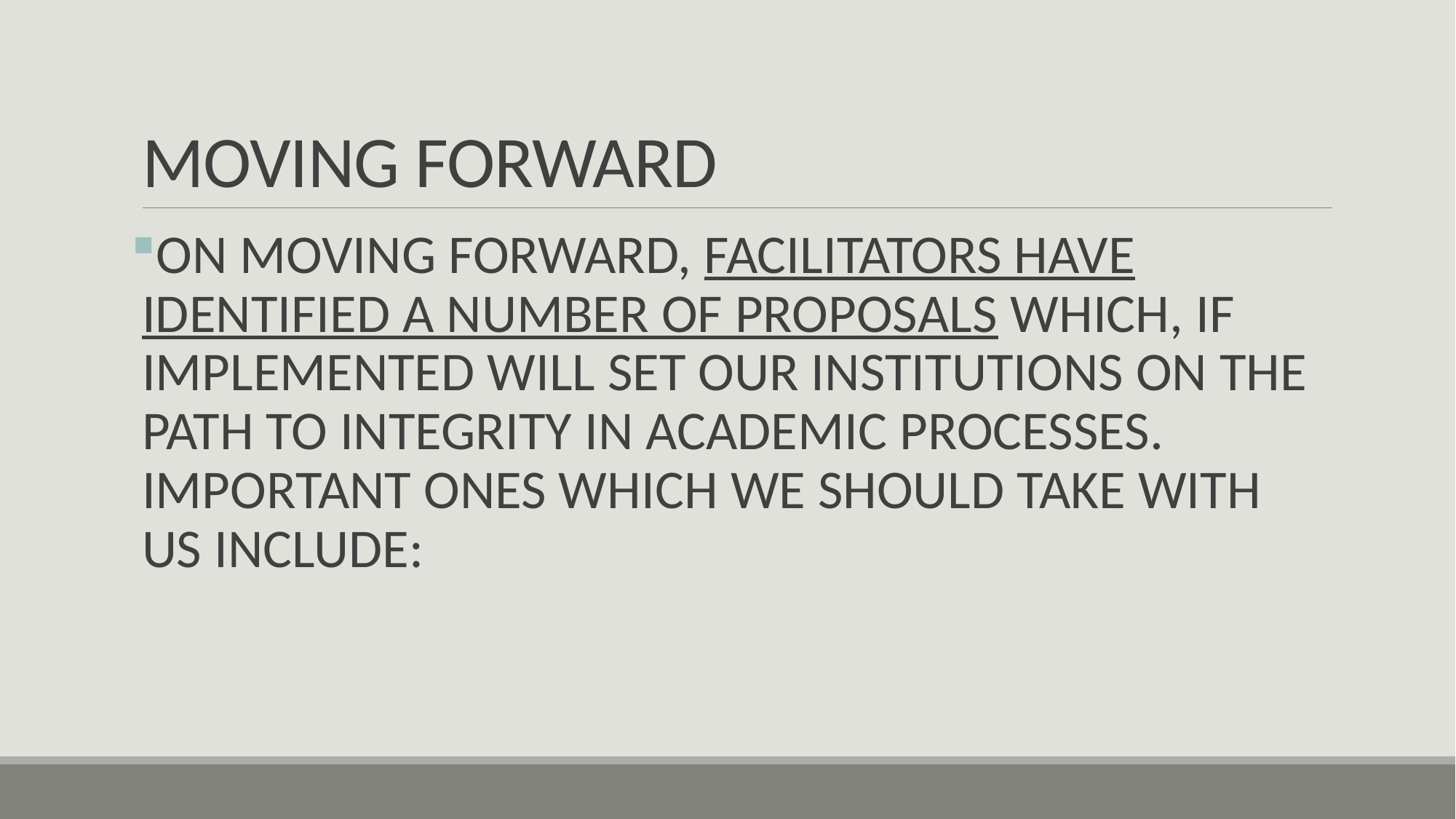

# MOVING FORWARD
ON MOVING FORWARD, FACILITATORS HAVE IDENTIFIED A NUMBER OF PROPOSALS WHICH, IF IMPLEMENTED WILL SET OUR INSTITUTIONS ON THE PATH TO INTEGRITY IN ACADEMIC PROCESSES. IMPORTANT ONES WHICH WE SHOULD TAKE WITH US INCLUDE: